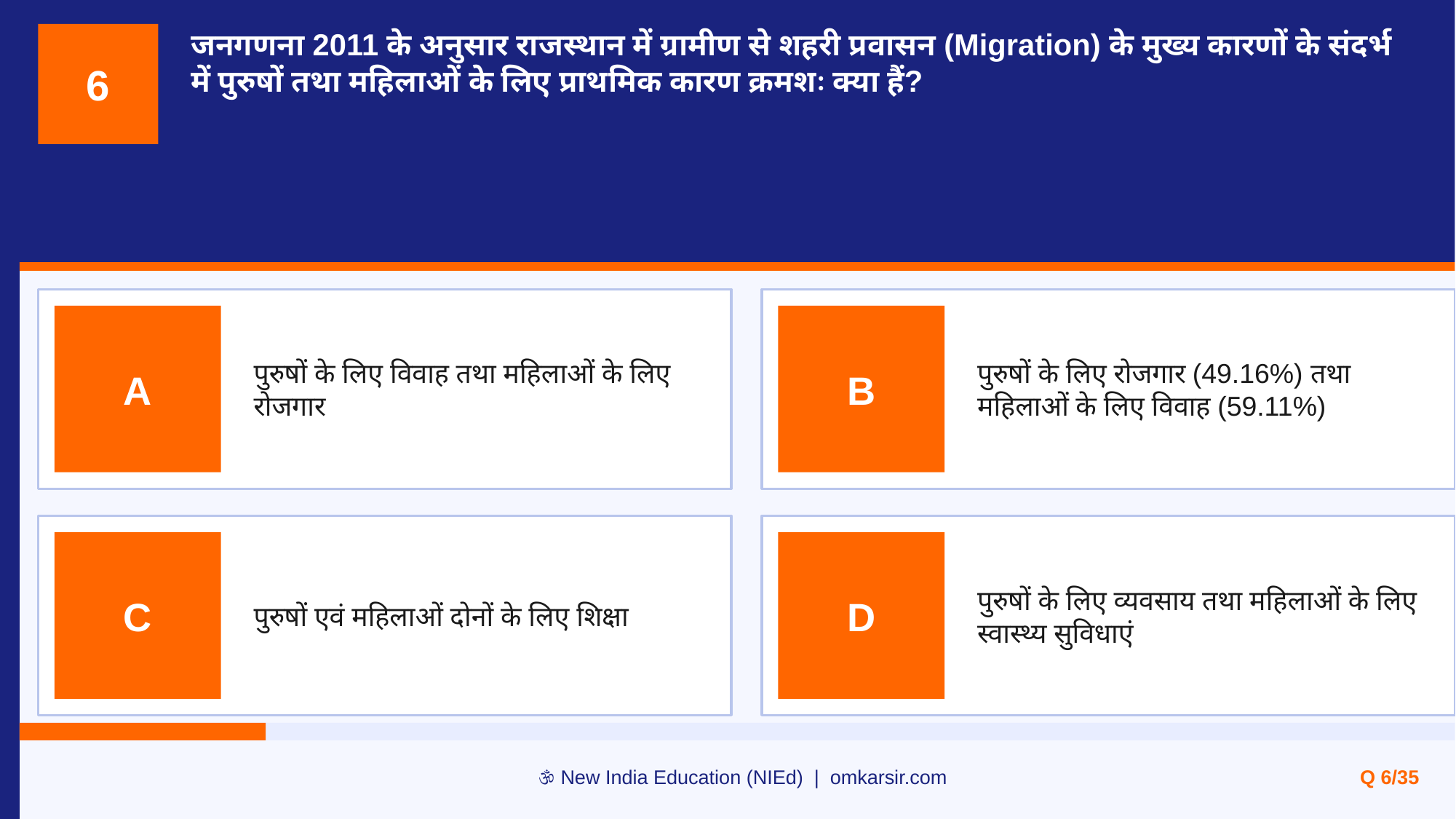

जनगणना 2011 के अनुसार राजस्थान में ग्रामीण से शहरी प्रवासन (Migration) के मुख्य कारणों के संदर्भ में पुरुषों तथा महिलाओं के लिए प्राथमिक कारण क्रमशः क्या हैं?
6

पुरुषों के लिए विवाह तथा महिलाओं के लिए रोजगार
पुरुषों के लिए रोजगार (49.16%) तथा महिलाओं के लिए विवाह (59.11%)
A
B

पुरुषों एवं महिलाओं दोनों के लिए शिक्षा
पुरुषों के लिए व्यवसाय तथा महिलाओं के लिए स्वास्थ्य सुविधाएं
C
D

🕉️ New India Education (NIEd)  |  omkarsir.com
Q 6/35